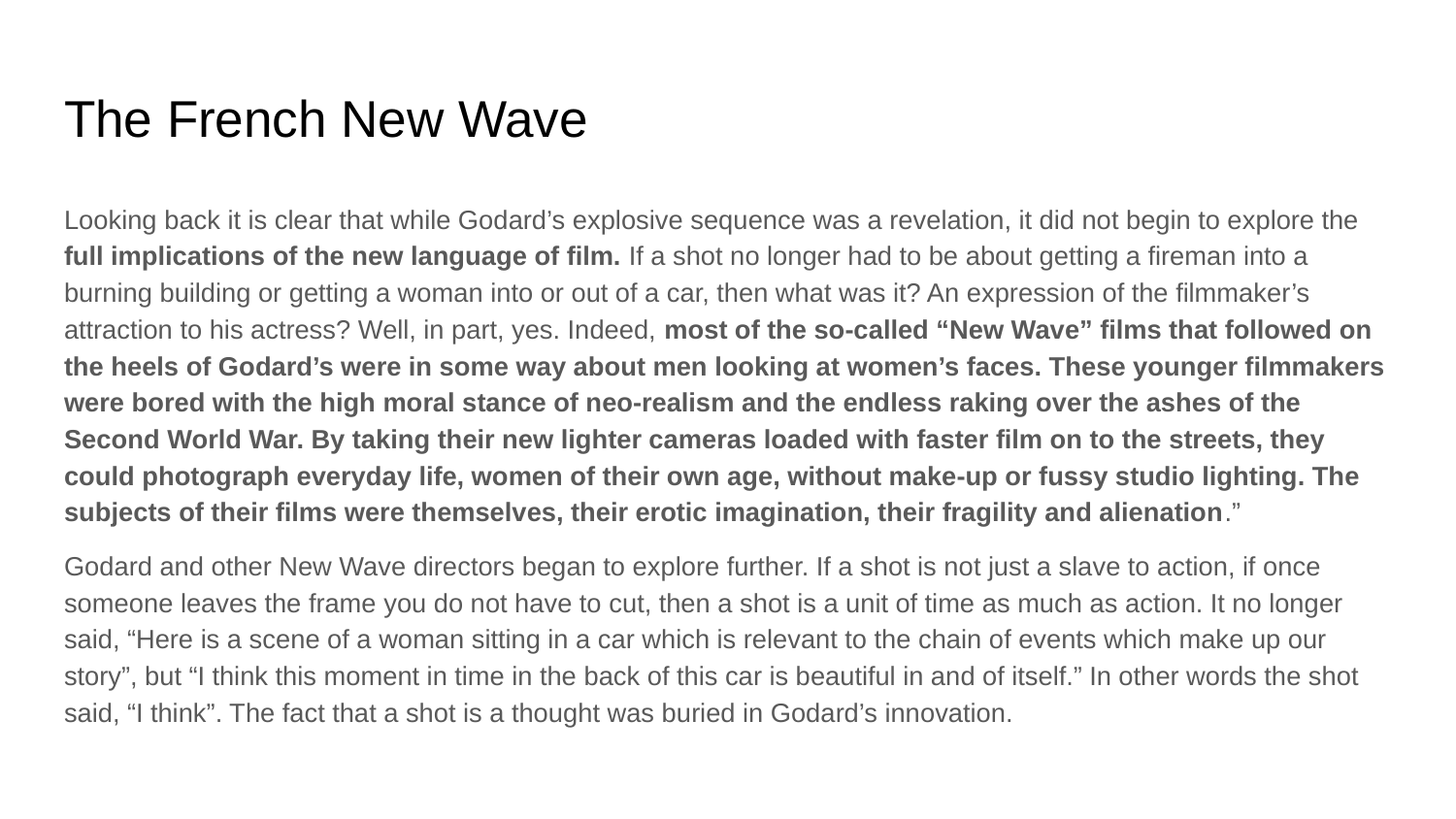

# The French New Wave
Looking back it is clear that while Godard’s explosive sequence was a revelation, it did not begin to explore the full implications of the new language of film. If a shot no longer had to be about getting a fireman into a burning building or getting a woman into or out of a car, then what was it? An expression of the filmmaker’s attraction to his actress? Well, in part, yes. Indeed, most of the so-called “New Wave” films that followed on the heels of Godard’s were in some way about men looking at women’s faces. These younger filmmakers were bored with the high moral stance of neo-realism and the endless raking over the ashes of the Second World War. By taking their new lighter cameras loaded with faster film on to the streets, they could photograph everyday life, women of their own age, without make-up or fussy studio lighting. The subjects of their films were themselves, their erotic imagination, their fragility and alienation.”
Godard and other New Wave directors began to explore further. If a shot is not just a slave to action, if once someone leaves the frame you do not have to cut, then a shot is a unit of time as much as action. It no longer said, “Here is a scene of a woman sitting in a car which is relevant to the chain of events which make up our story”, but “I think this moment in time in the back of this car is beautiful in and of itself.” In other words the shot said, “I think”. The fact that a shot is a thought was buried in Godard’s innovation.